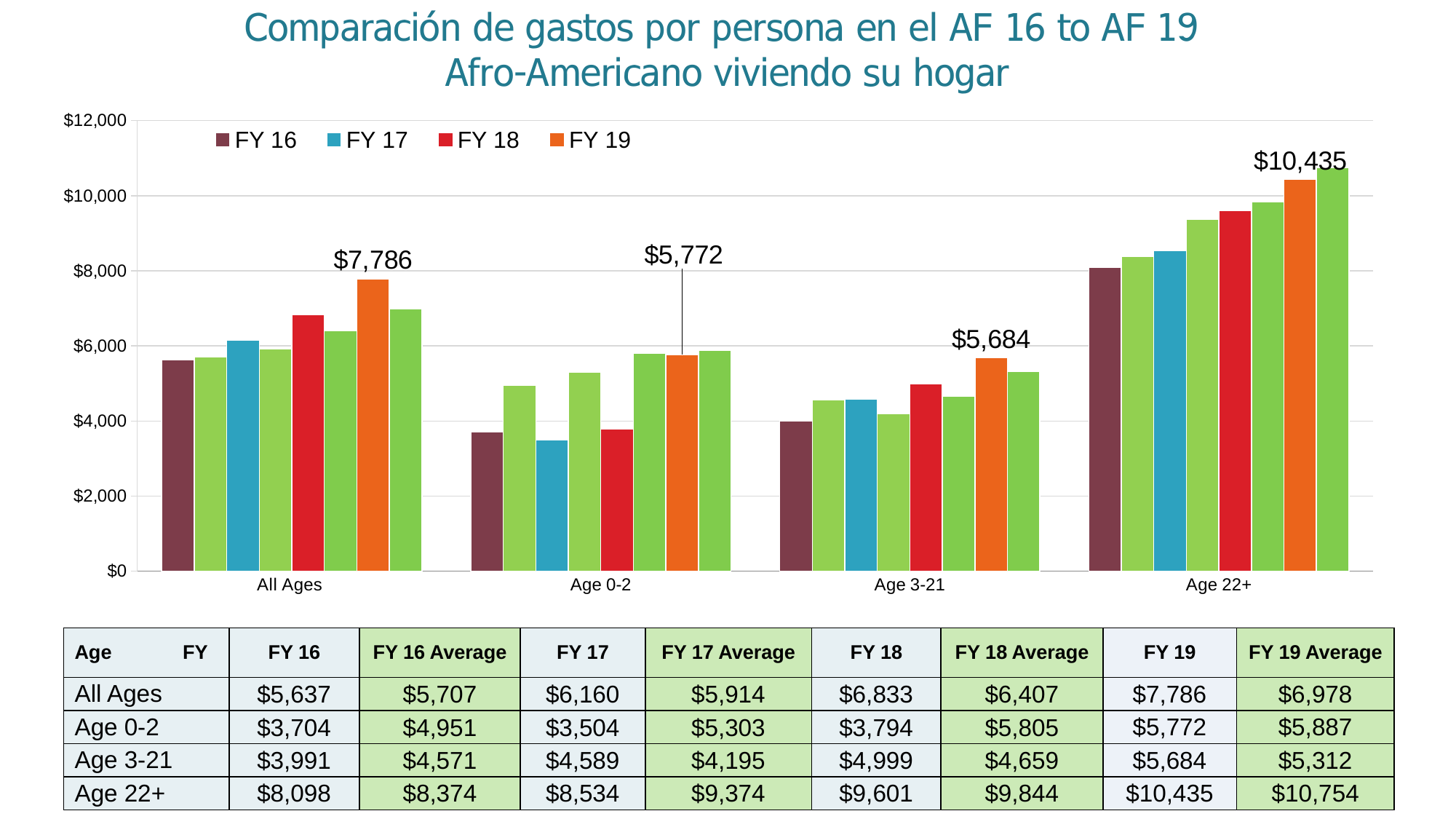

Comparación de gastos por persona en el AF 16 to AF 19
Afro-Americano viviendo su hogar

### Chart

| Category | FY 16 | FY 16 Ave | FY 17 | FY 17 Ave | FY 18 | FY 18 Ave | FY 19 | FY 19 Average |
|---|---|---|---|---|---|---|---|---|
| All Ages  | 5637.0 | 5707.0 | 6160.0 | 5914.0 | 6833.08 | 6406.921463314096 | 7785.89 | 6978.290822222221 |
| Age 0-2 | 3704.0 | 4951.0 | 3504.0 | 5303.0 | 3793.52 | 5804.703459563542 | 5772.4 | 5886.796704119851 |
| Age 3-21 | 3991.0 | 4571.0 | 4589.0 | 4195.0 | 4999.23 | 4659.345814036338 | 5683.64 | 5312.398446486302 |
| Age 22+ | 8098.0 | 8374.0 | 8534.0 | 9374.0 | 9601.2 | 9844.392344117648 | 10434.96 | 10754.24894856493 |
| Age FY | FY 16 | FY 16 Average | FY 17 | FY 17 Average | FY 18 | FY 18 Average | FY 19 | FY 19 Average |
| --- | --- | --- | --- | --- | --- | --- | --- | --- |
| All Ages | $5,637 | $5,707 | $6,160 | $5,914 | $6,833 | $6,407 | $7,786 | $6,978 |
| Age 0-2 | $3,704 | $4,951 | $3,504 | $5,303 | $3,794 | $5,805 | $5,772 | $5,887 |
| Age 3-21 | $3,991 | $4,571 | $4,589 | $4,195 | $4,999 | $4,659 | $5,684 | $5,312 |
| Age 22+ | $8,098 | $8,374 | $8,534 | $9,374 | $9,601 | $9,844 | $10,435 | $10,754 |
21